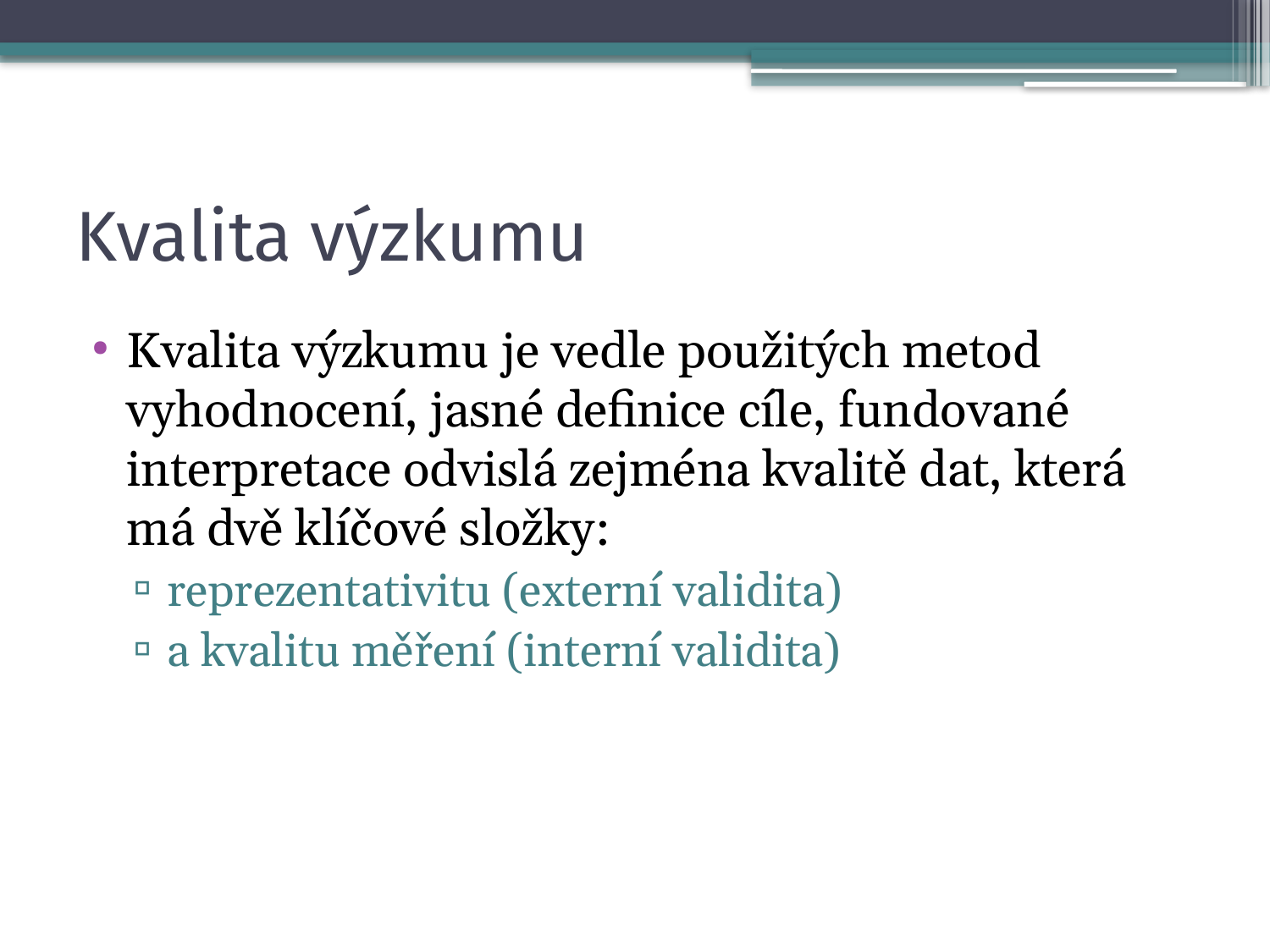

# Kvalita výzkumu
Kvalita výzkumu je vedle použitých metod vyhodnocení, jasné definice cíle, fundované interpretace odvislá zejména kvalitě dat, která má dvě klíčové složky:
reprezentativitu (externí validita)
a kvalitu měření (interní validita)